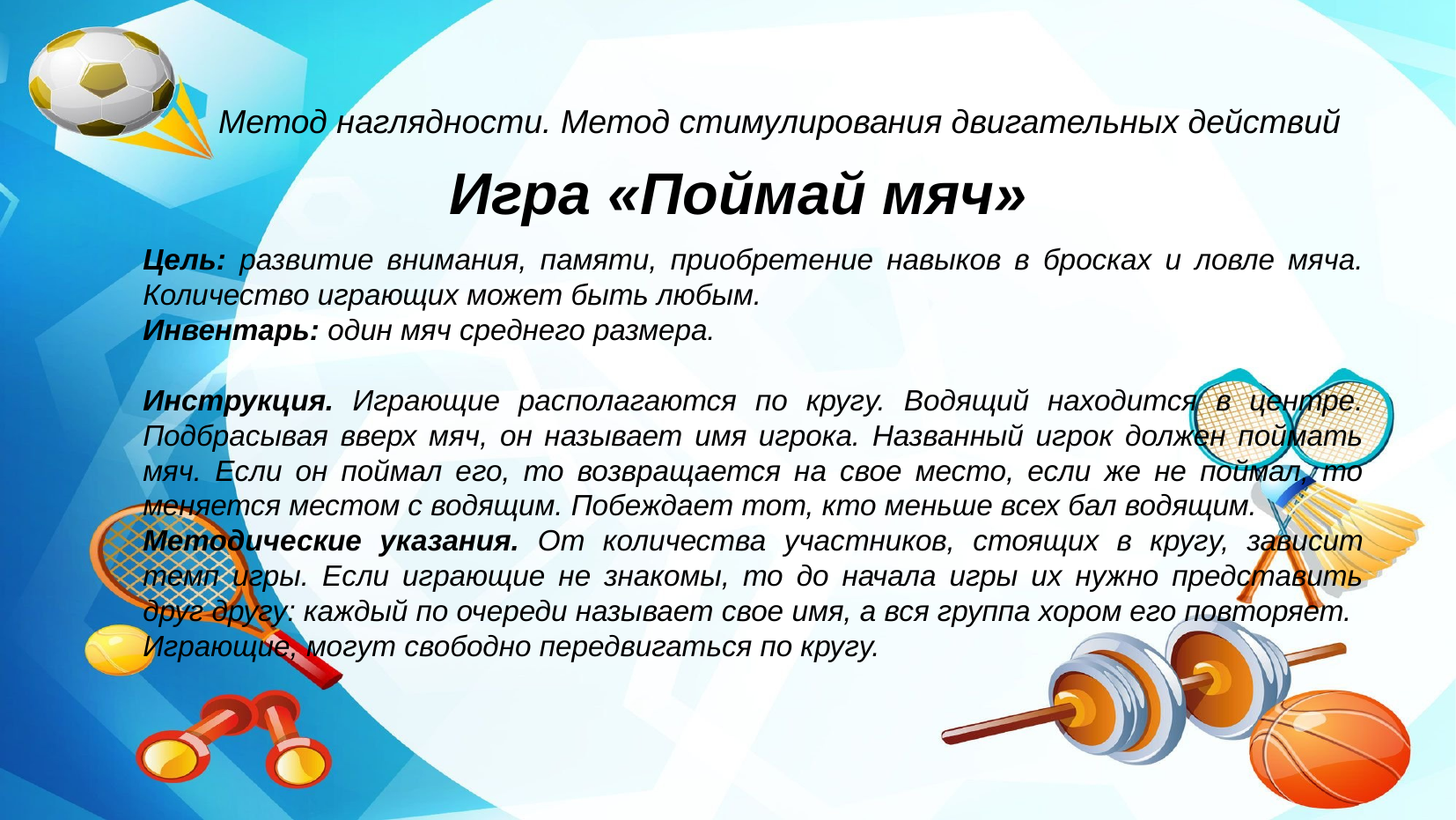

# Метод наглядности. Метод стимулирования двигательных действий
 Игра «Поймай мяч»

Цель: развитие внимания, памяти, приобретение навыков в бросках и ловле мяча. Количество играющих может быть любым.
Инвентарь: один мяч среднего размера.

Инструкция. Играющие располагаются по кругу. Водящий находится в центре. Подбрасывая вверх мяч, он называет имя игрока. Названный игрок должен поймать мяч. Если он поймал его, то возвращается на свое место, если же не поймал, то меняется местом с водящим. Побеждает тот, кто меньше всех бал водящим.
Методические указания. От количества участников, стоящих в кругу, зависит темп игры. Если играющие не знакомы, то до начала игры их нужно представить друг другу: каждый по очереди называет свое имя, а вся группа хором его повторяет.
Играющие, могут свободно передвигаться по кругу.